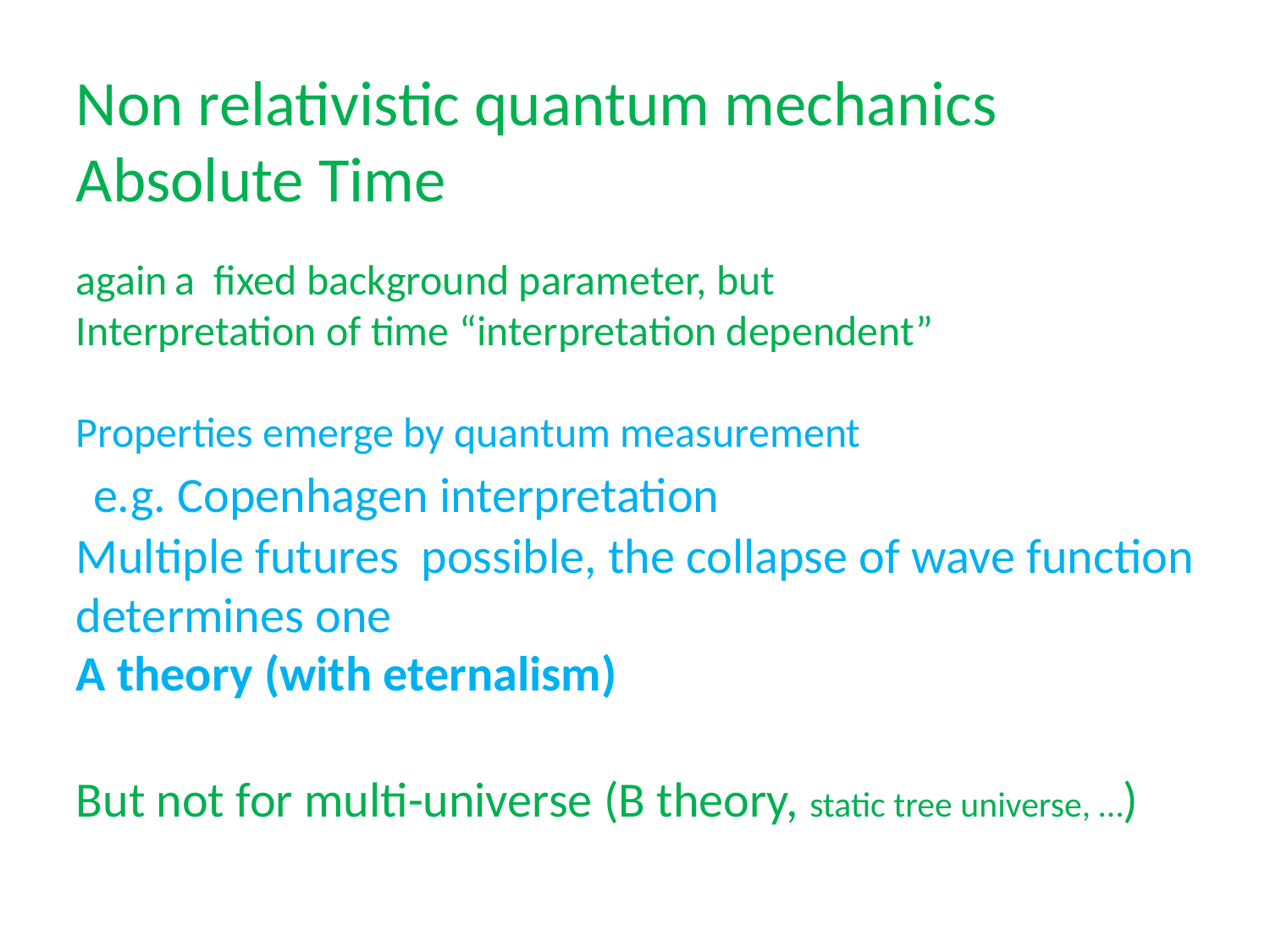

#
Non relativistic quantum mechanics Absolute Time
again a  fixed background parameter, but
Interpretation of time “interpretation dependent”

Properties emerge by quantum measurement
(e.g. Copenhagen interpretation
Multiple futures  possible, the collapse of wave function determines one
A theory (with eternalism)

But not for multi-universe (B theory, static tree universe, …))

: